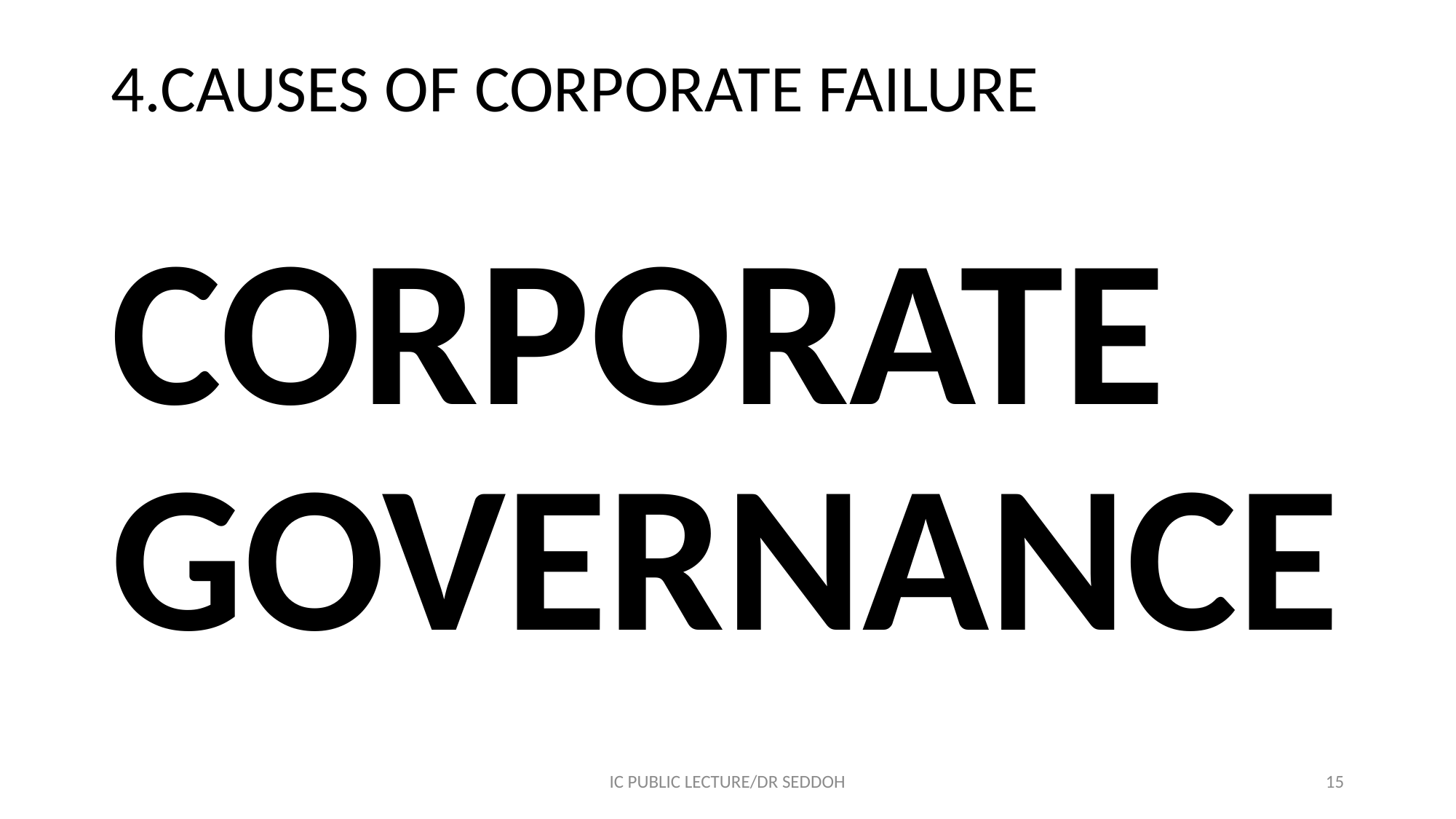

# 4.CAUSES OF CORPORATE FAILURE
CORPORATE GOVERNANCE

IC PUBLIC LECTURE/DR SEDDOH
15